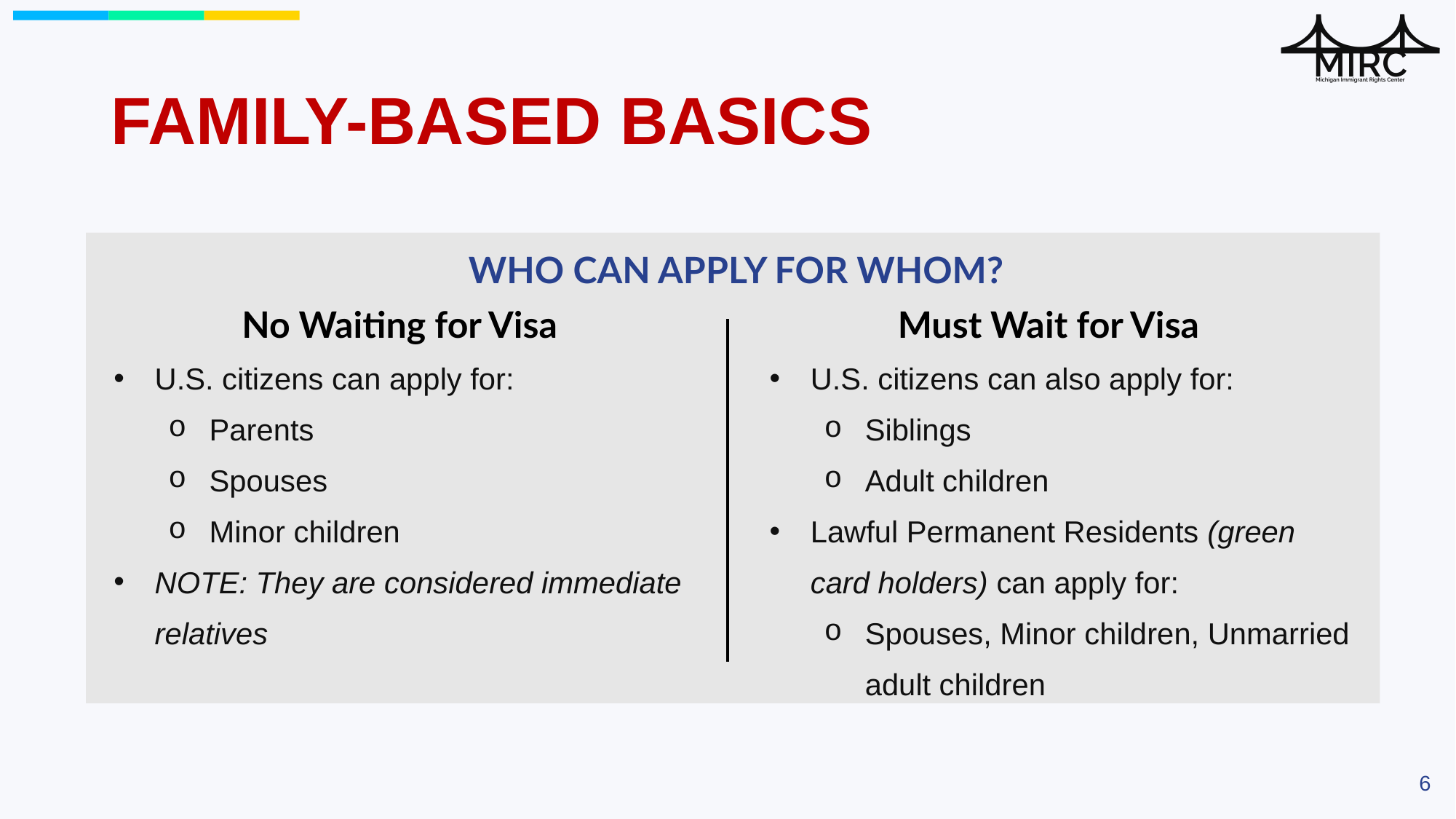

# FAMILY-BASED BASICS

WHO CAN APPLY FOR WHOM?
No Waiting for Visa
Must Wait for Visa
U.S. citizens can apply for:
Parents
Spouses
Minor children
NOTE: They are considered immediate relatives
U.S. citizens can also apply for:
Siblings
Adult children
Lawful Permanent Residents (green card holders) can apply for:
Spouses, Minor children, Unmarried adult children
6